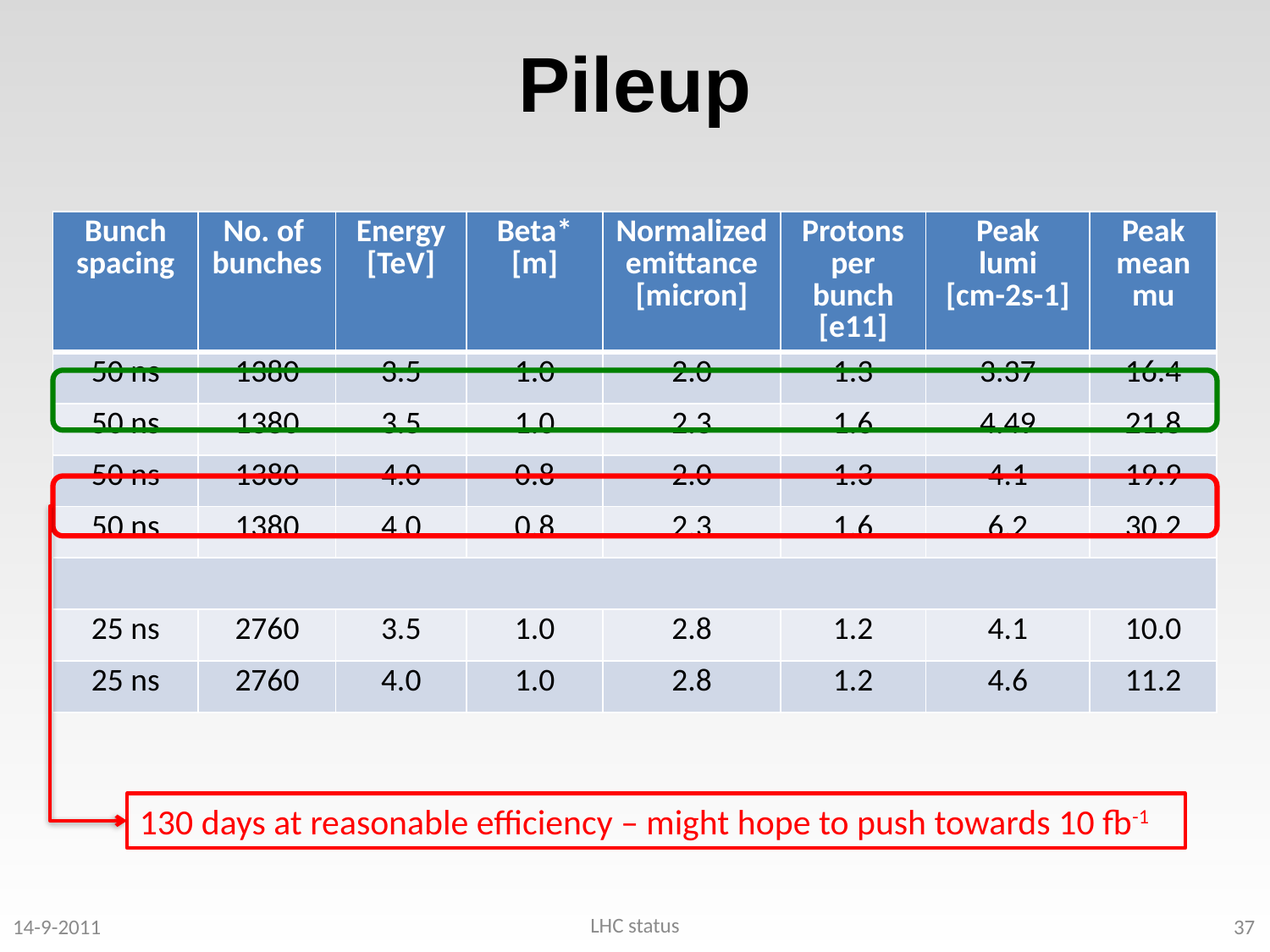

# Pileup
| Bunch spacing | No. of bunches | Energy [TeV] | Beta\* [m] | Normalized emittance [micron] | Protons per bunch [e11] | Peak lumi [cm-2s-1] | Peak mean mu |
| --- | --- | --- | --- | --- | --- | --- | --- |
| 50 ns | 1380 | 3.5 | 1.0 | 2.0 | 1.3 | 3.37 | 16.4 |
| 50 ns | 1380 | 3.5 | 1.0 | 2.3 | 1.6 | 4.49 | 21.8 |
| 50 ns | 1380 | 4.0 | 0.8 | 2.0 | 1.3 | 4.1 | 19.9 |
| 50 ns | 1380 | 4.0 | 0.8 | 2.3 | 1.6 | 6.2 | 30.2 |
|  |  |  |  |  |  |  |  |
| 25 ns | 2760 | 3.5 | 1.0 | 2.8 | 1.2 | 4.1 | 10.0 |
| 25 ns | 2760 | 4.0 | 1.0 | 2.8 | 1.2 | 4.6 | 11.2 |

130 days at reasonable efficiency – might hope to push towards 10 fb-1
LHC status
14-9-2011
37